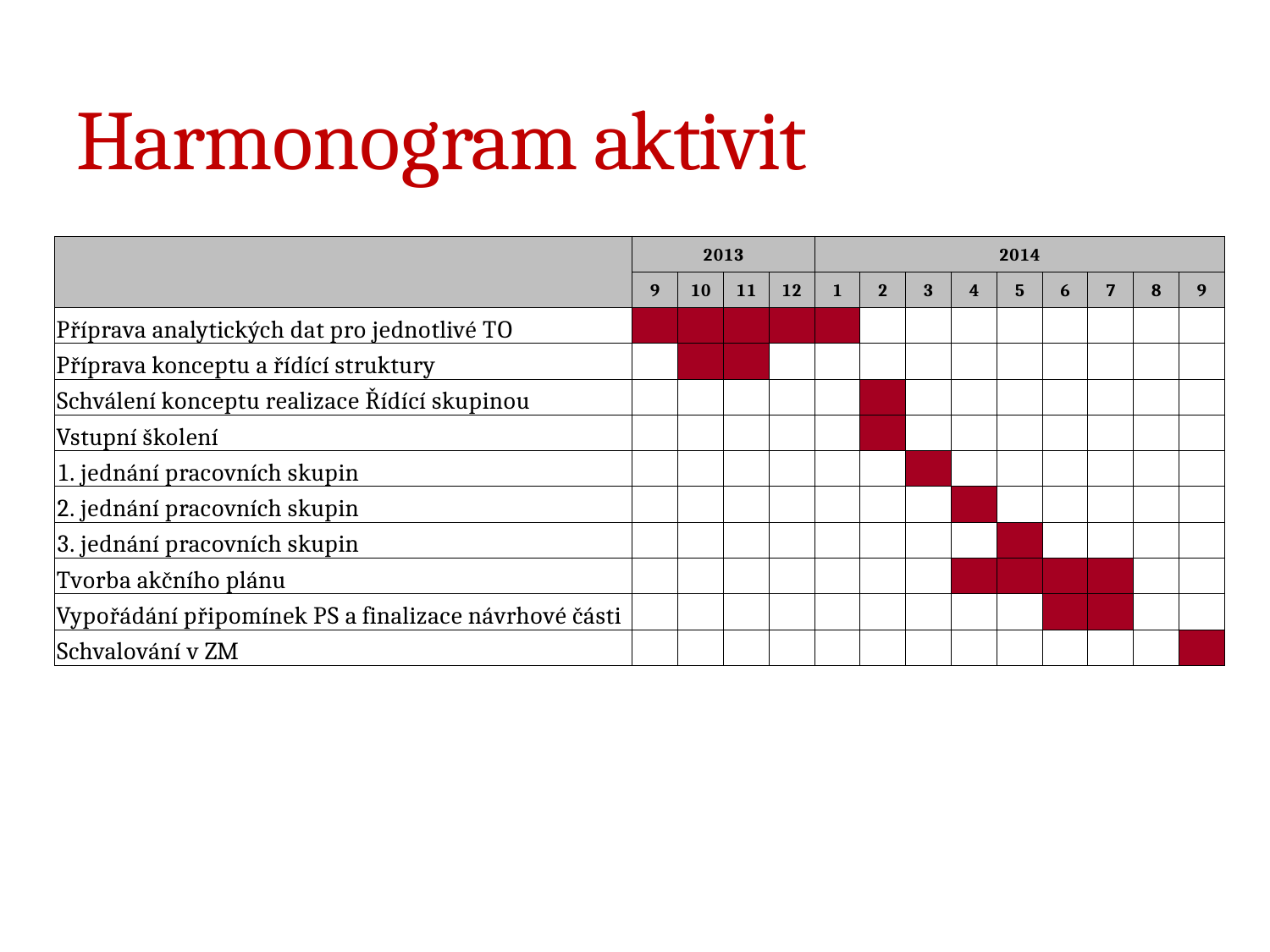

# Harmonogram aktivit
|  | 2013 |  |  |  | 2014 |  |  |  |  |  |  |  |  |
| --- | --- | --- | --- | --- | --- | --- | --- | --- | --- | --- | --- | --- | --- |
|  | 9 | 10 | 11 | 12 | 1 | 2 | 3 | 4 | 5 | 6 | 7 | 8 | 9 |
| Příprava analytických dat pro jednotlivé TO |  |  |  |  |  |  |  |  |  |  |  |  |  |
| Příprava konceptu a řídící struktury |  |  |  |  |  |  |  |  |  |  |  |  |  |
| Schválení konceptu realizace Řídící skupinou |  |  |  |  |  |  |  |  |  |  |  |  |  |
| Vstupní školení |  |  |  |  |  |  |  |  |  |  |  |  |  |
| 1. jednání pracovních skupin |  |  |  |  |  |  |  |  |  |  |  |  |  |
| 2. jednání pracovních skupin |  |  |  |  |  |  |  |  |  |  |  |  |  |
| 3. jednání pracovních skupin |  |  |  |  |  |  |  |  |  |  |  |  |  |
| Tvorba akčního plánu |  |  |  |  |  |  |  |  |  |  |  |  |  |
| Vypořádání připomínek PS a finalizace návrhové části |  |  |  |  |  |  |  |  |  |  |  |  |  |
| Schvalování v ZM |  |  |  |  |  |  |  |  |  |  |  |  |  |